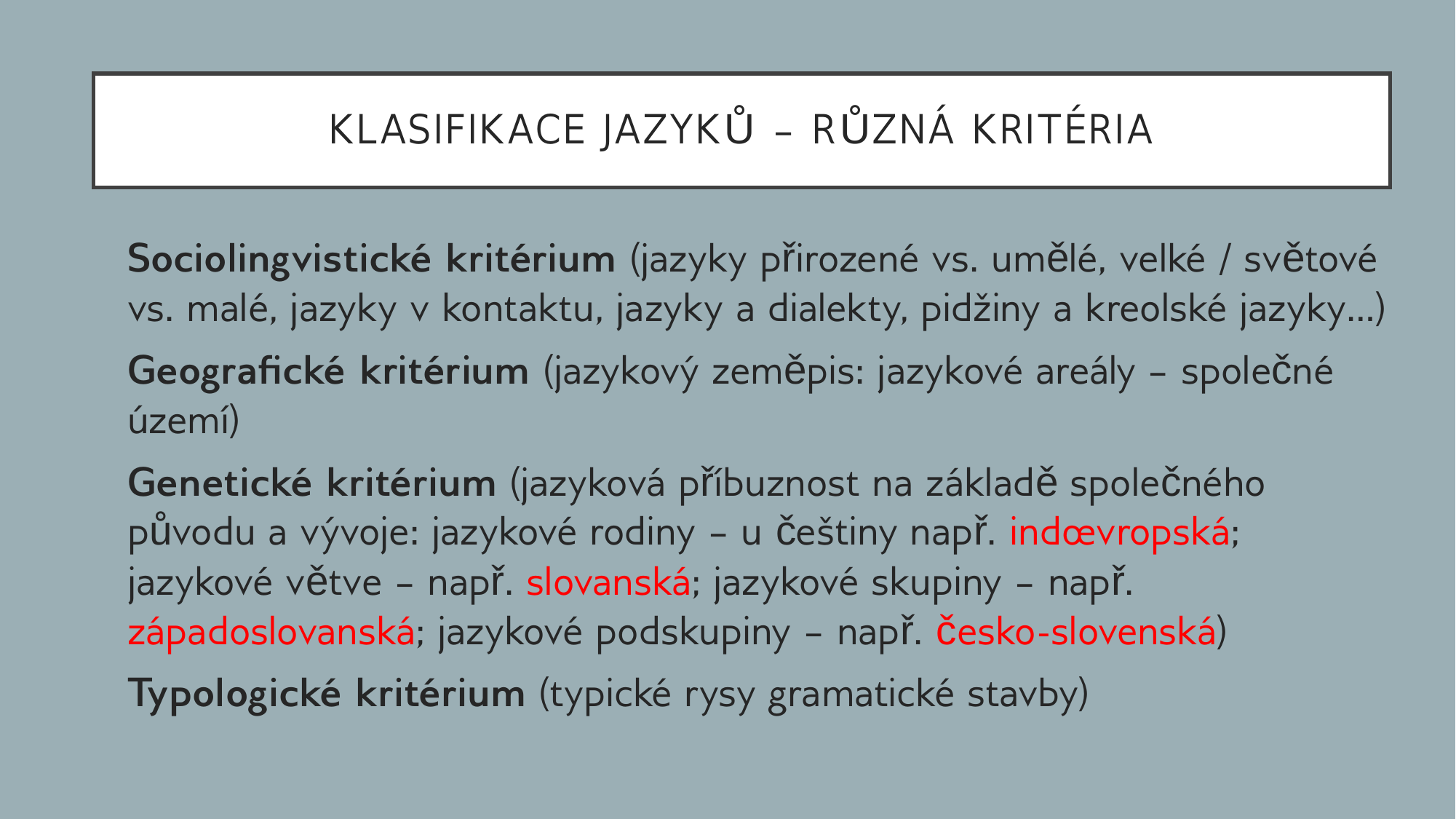

# Klasifikace jazyků – různá kritéria
Sociolingvistické kritérium (jazyky přirozené vs. umělé, velké / světové vs. malé, jazyky v kontaktu, jazyky a dialekty, pidžiny a kreolské jazyky…)
Geografické kritérium (jazykový zeměpis: jazykové areály – společné území)
Genetické kritérium (jazyková příbuznost na základě společného původu a vývoje: jazykové rodiny – u češtiny např. indoevropská; jazykové větve – např. slovanská; jazykové skupiny – např. západoslovanská; jazykové podskupiny – např. česko-slovenská)
Typologické kritérium (typické rysy gramatické stavby)